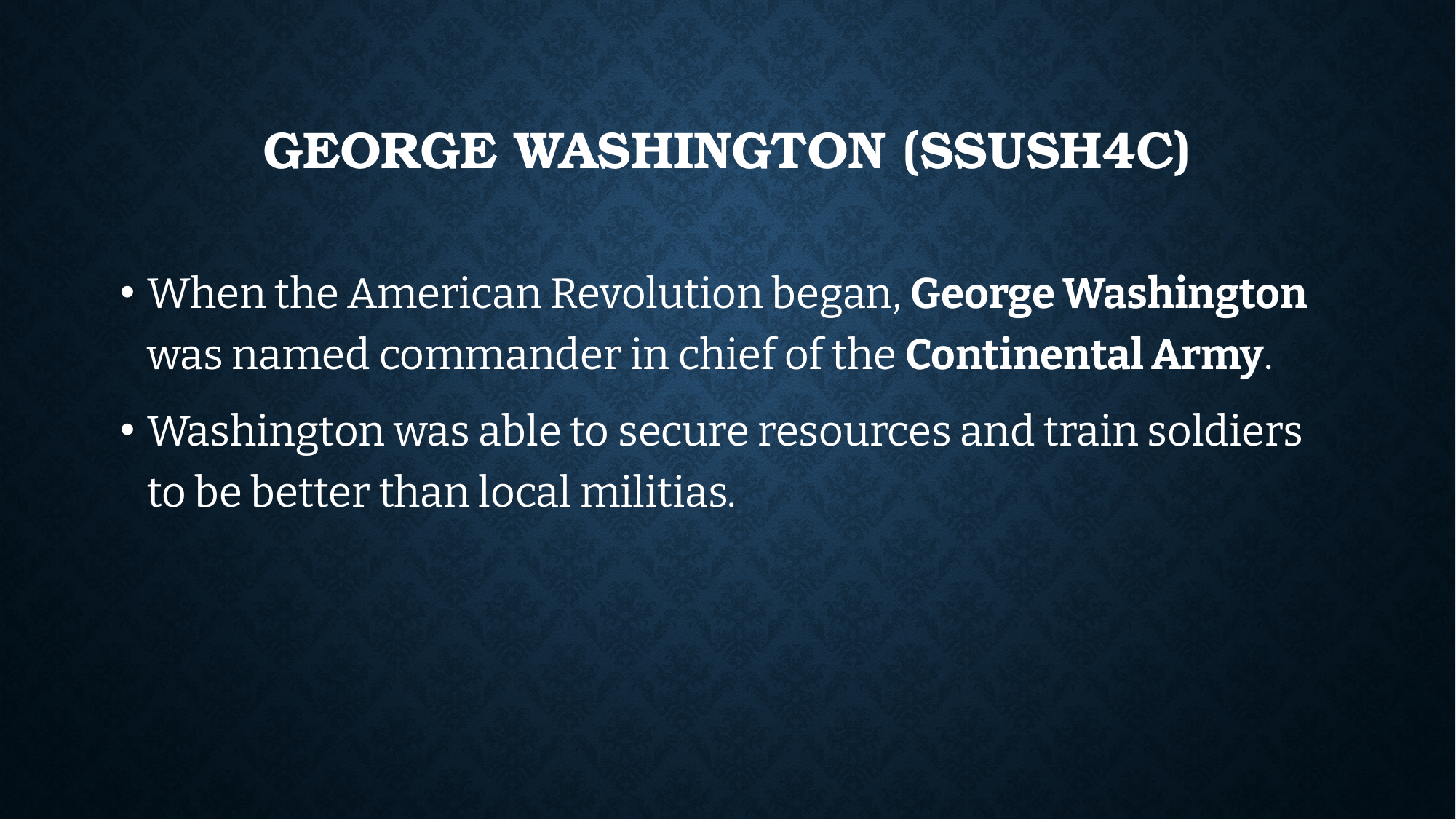

# George Washington (SSUSH4c)
When the American Revolution began, George Washington was named commander in chief of the Continental Army.
Washington was able to secure resources and train soldiers to be better than local militias.